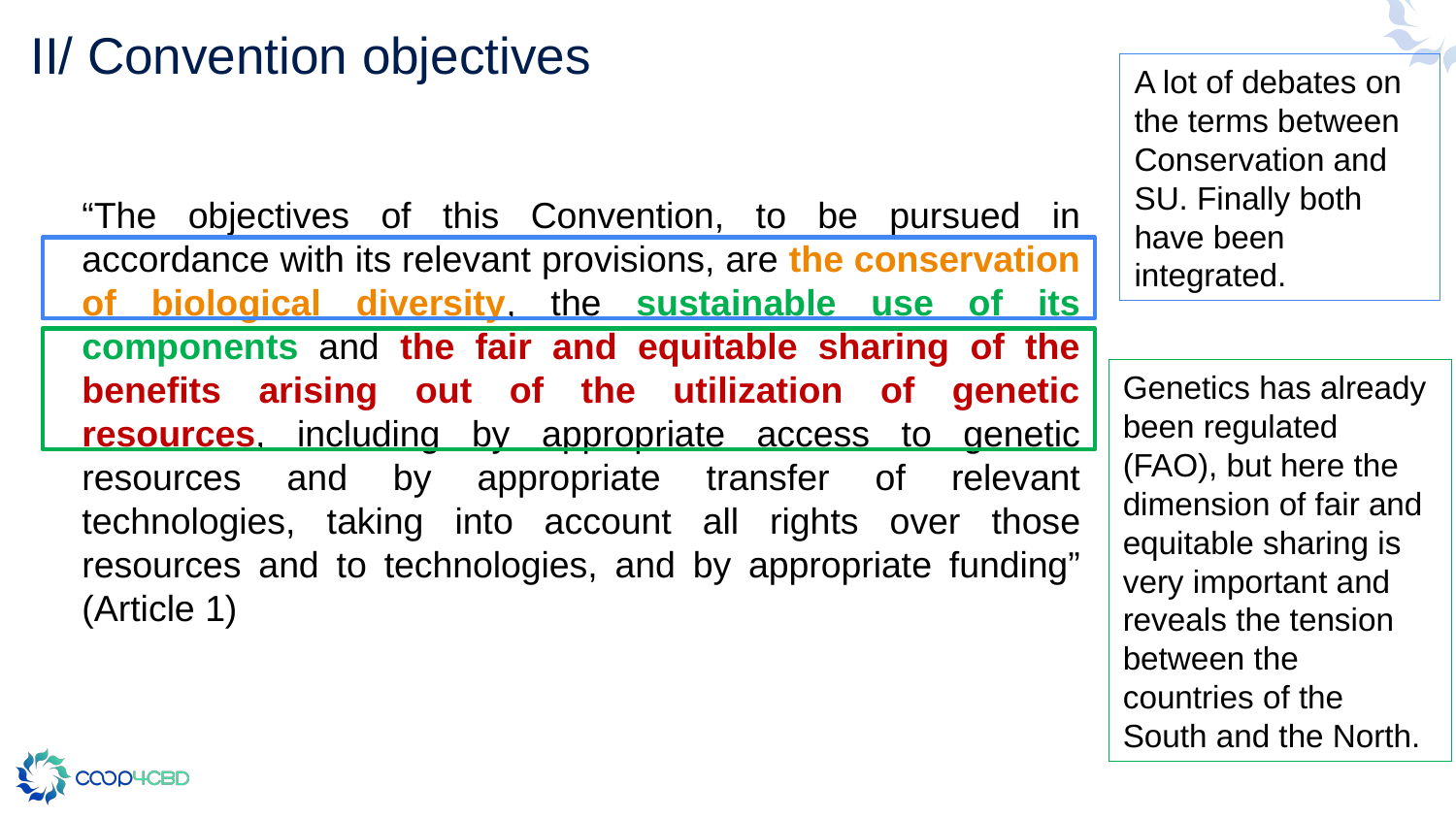

# II/ Convention objectives
A lot of debates on the terms between Conservation and SU. Finally both have been integrated.
“The objectives of this Convention, to be pursued in accordance with its relevant provisions, are the conservation of biological diversity, the sustainable use of its components and the fair and equitable sharing of the benefits arising out of the utilization of genetic resources, including by appropriate access to genetic resources and by appropriate transfer of relevant technologies, taking into account all rights over those resources and to technologies, and by appropriate funding” (Article 1)

Genetics has already been regulated (FAO), but here the dimension of fair and equitable sharing is very important and reveals the tension between the countries of the South and the North.